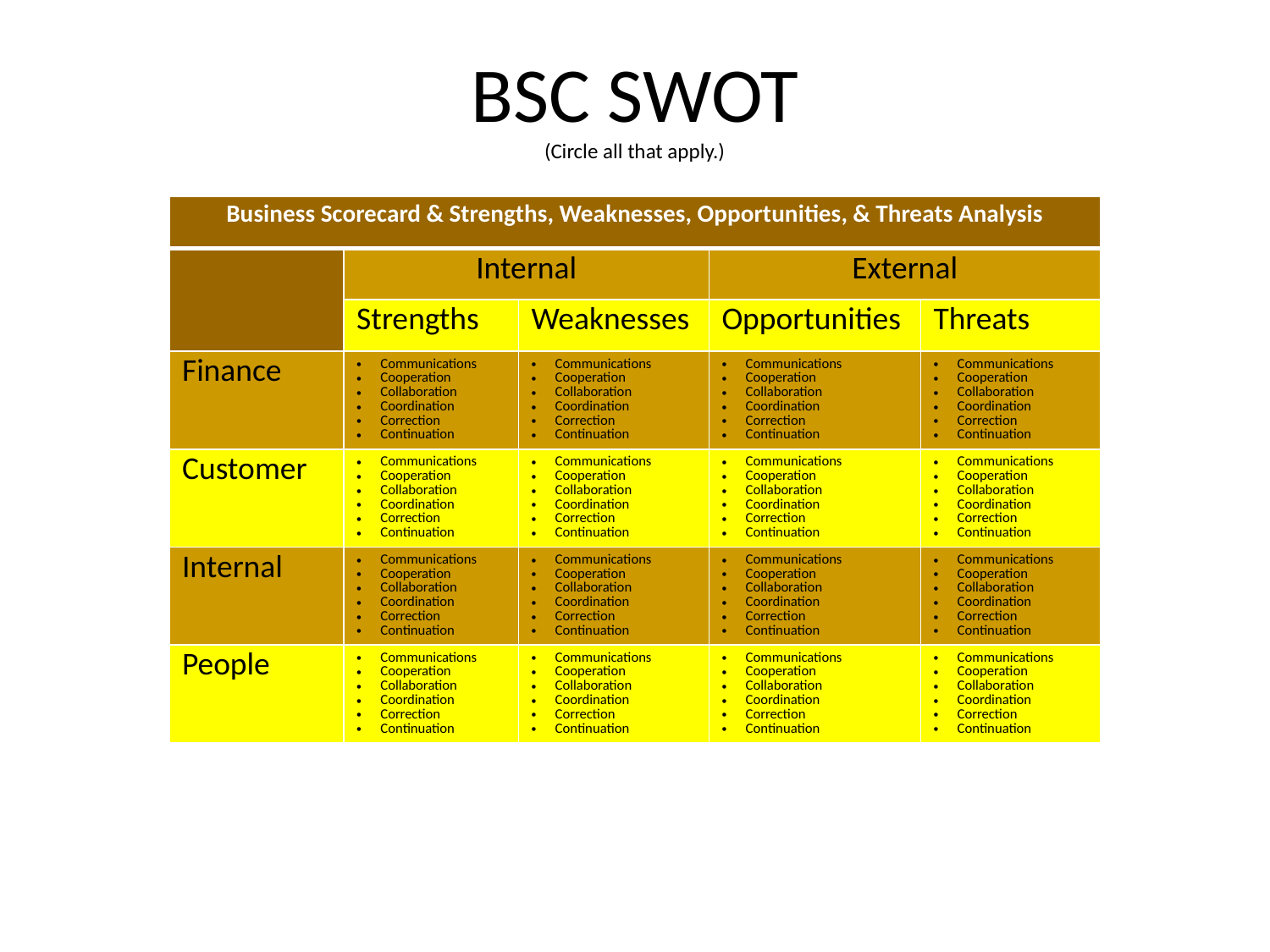

BSC SWOT
(Circle all that apply.)
| Business Scorecard & Strengths, Weaknesses, Opportunities, & Threats Analysis |  |  |  |  |
| --- | --- | --- | --- | --- |
|  | Internal |  | External |  |
|  | Strengths | Weaknesses | Opportunities | Threats |
| Finance | Communications Cooperation Collaboration Coordination Correction Continuation | Communications Cooperation Collaboration Coordination Correction Continuation | Communications Cooperation Collaboration Coordination Correction Continuation | Communications Cooperation Collaboration Coordination Correction Continuation |
| Customer | Communications Cooperation Collaboration Coordination Correction Continuation | Communications Cooperation Collaboration Coordination Correction Continuation | Communications Cooperation Collaboration Coordination Correction Continuation | Communications Cooperation Collaboration Coordination Correction Continuation |
| Internal | Communications Cooperation Collaboration Coordination Correction Continuation | Communications Cooperation Collaboration Coordination Correction Continuation | Communications Cooperation Collaboration Coordination Correction Continuation | Communications Cooperation Collaboration Coordination Correction Continuation |
| People | Communications Cooperation Collaboration Coordination Correction Continuation | Communications Cooperation Collaboration Coordination Correction Continuation | Communications Cooperation Collaboration Coordination Correction Continuation | Communications Cooperation Collaboration Coordination Correction Continuation |